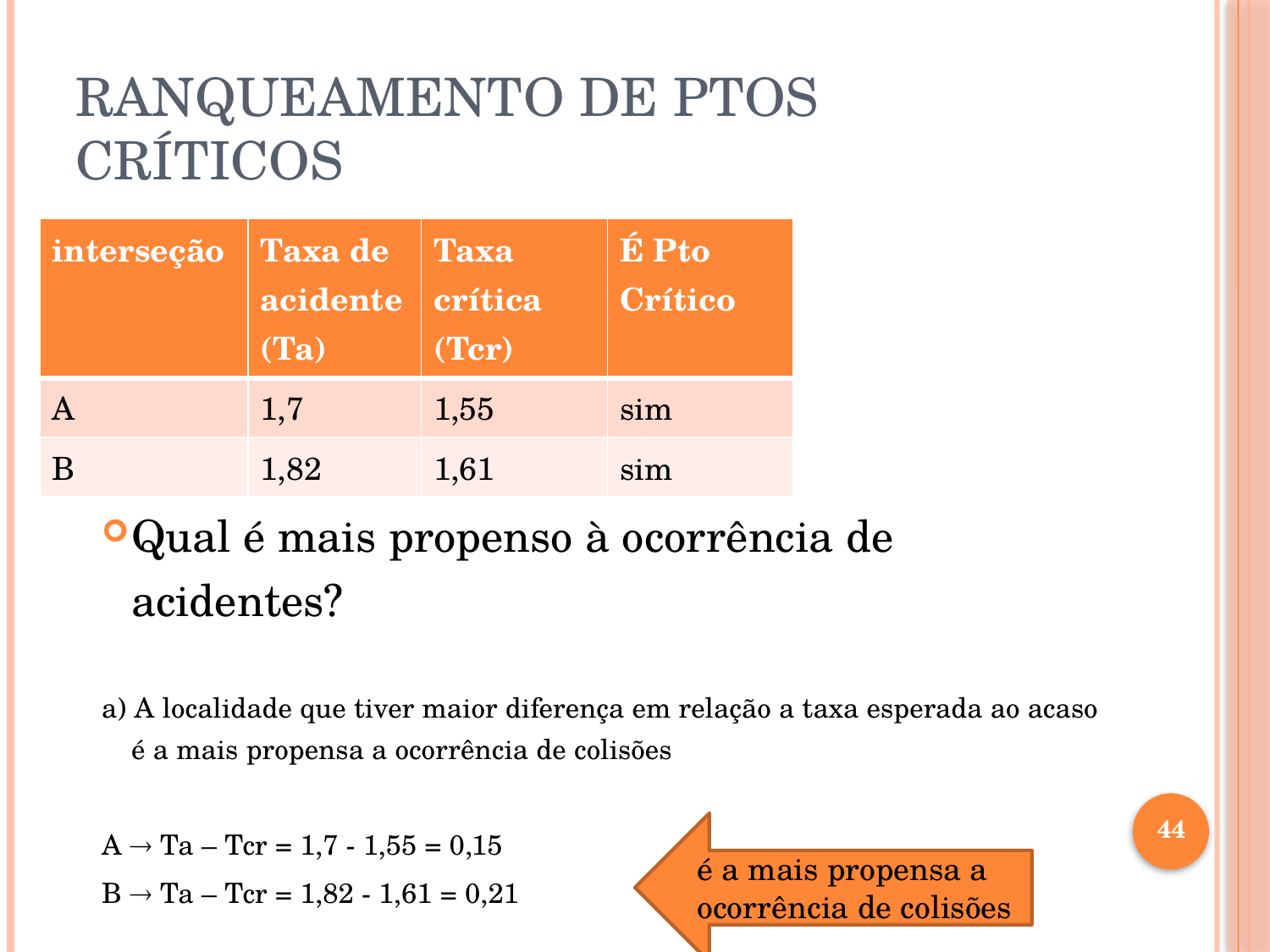

# Ranqueamento de Ptos Críticos
| interseção | Taxa de acidente (Ta) | Taxa crítica (Tcr) | É Pto Crítico |
| --- | --- | --- | --- |
| A | 1,7 | 1,55 | sim |
| B | 1,82 | 1,61 | sim |

Qual é mais propenso à ocorrência de acidentes?

a) A localidade que tiver maior diferença em relação a taxa esperada ao acaso é a mais propensa a ocorrência de colisões

A → Ta – Tcr = 1,7 - 1,55 = 0,15
B → Ta – Tcr = 1,82 - 1,61 = 0,21

44

é a mais propensa a ocorrência de colisões